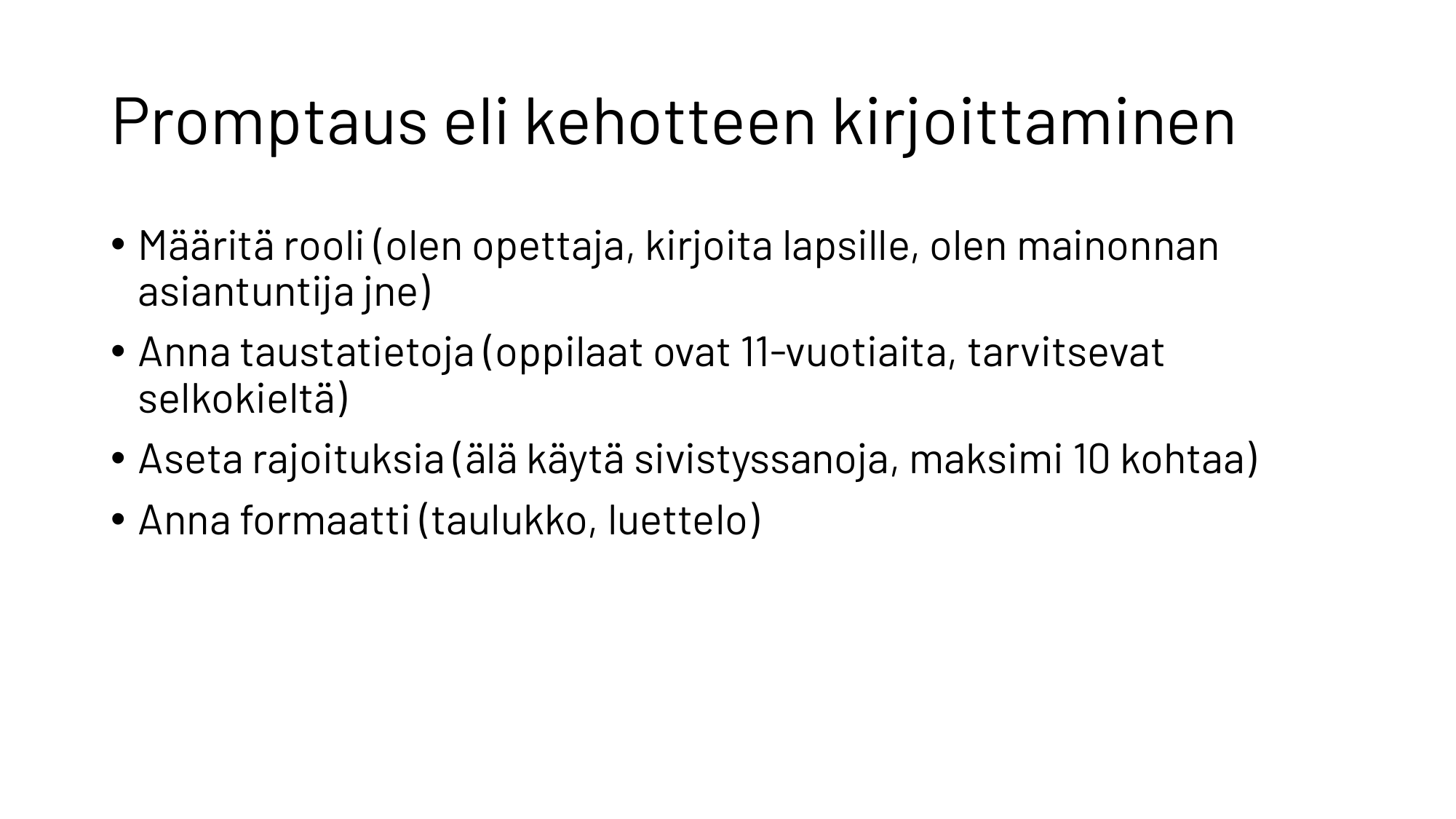

# Promptaus eli kehotteen kirjoittaminen
Määritä rooli (olen opettaja, kirjoita lapsille, olen mainonnan asiantuntija jne)
Anna taustatietoja (oppilaat ovat 11-vuotiaita, tarvitsevat selkokieltä)
Aseta rajoituksia (älä käytä sivistyssanoja, maksimi 10 kohtaa)
Anna formaatti (taulukko, luettelo)